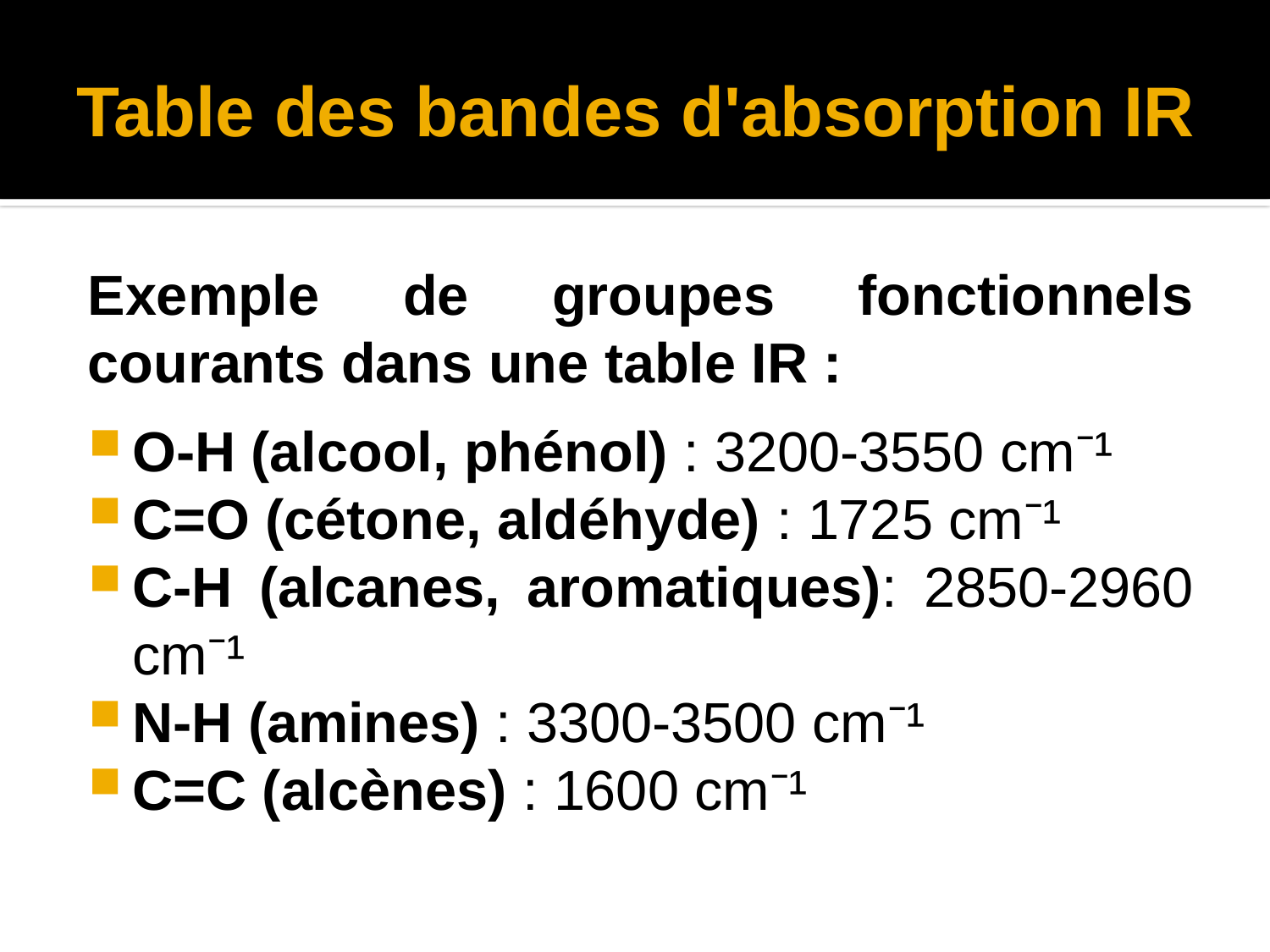

# Table des bandes d'absorption IR
Exemple de groupes fonctionnels courants dans une table IR :
O-H (alcool, phénol) : 3200-3550 cm⁻¹
C=O (cétone, aldéhyde) : 1725 cm⁻¹
C-H (alcanes, aromatiques): 2850-2960 cm⁻¹
N-H (amines) : 3300-3500 cm⁻¹
C=C (alcènes) : 1600 cm⁻¹